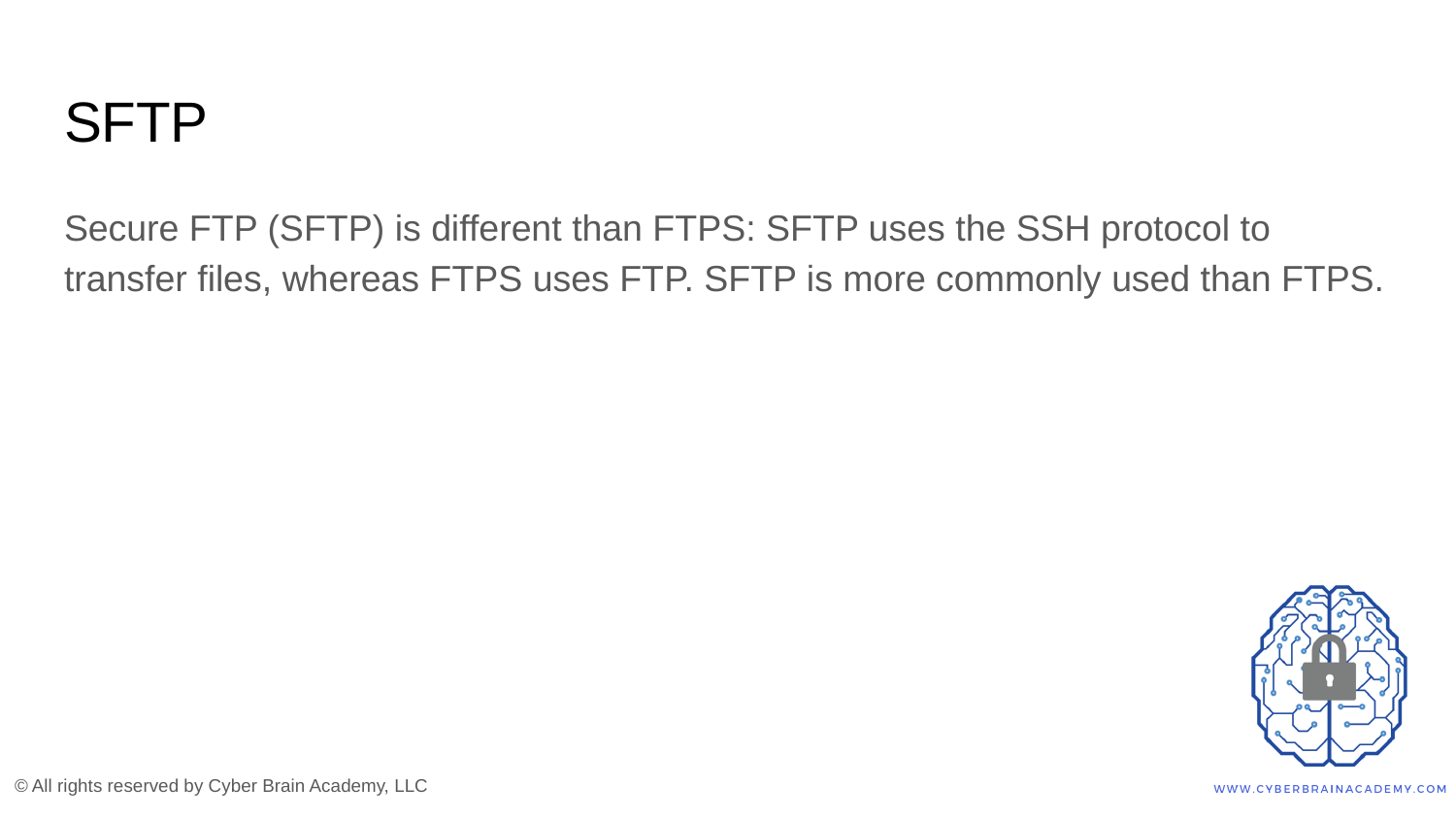

# SFTP

Secure FTP (SFTP) is different than FTPS: SFTP uses the SSH protocol to transfer files, whereas FTPS uses FTP. SFTP is more commonly used than FTPS.